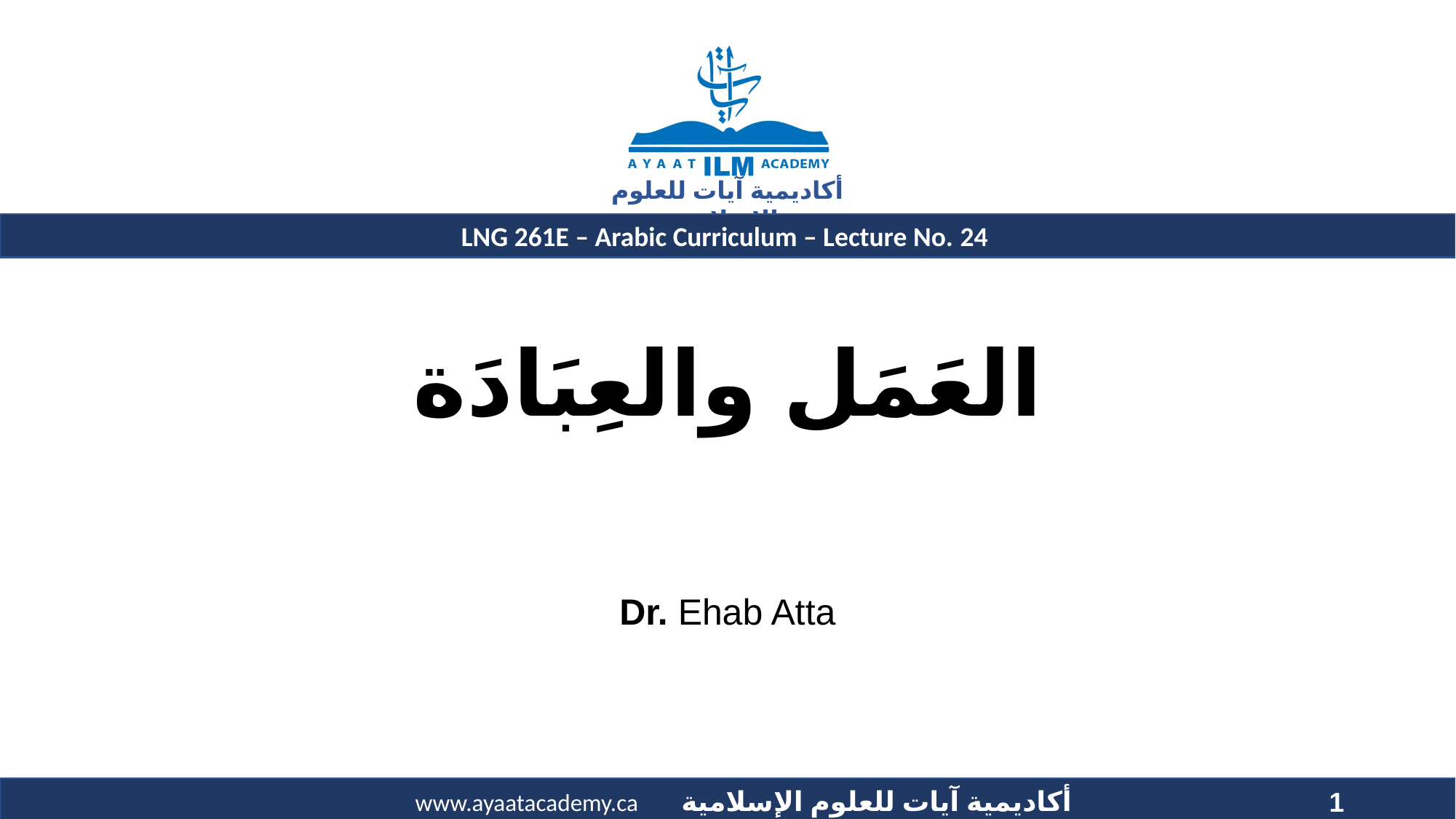

# العَمَل والعِبَادَة
Dr. Ehab Atta
1